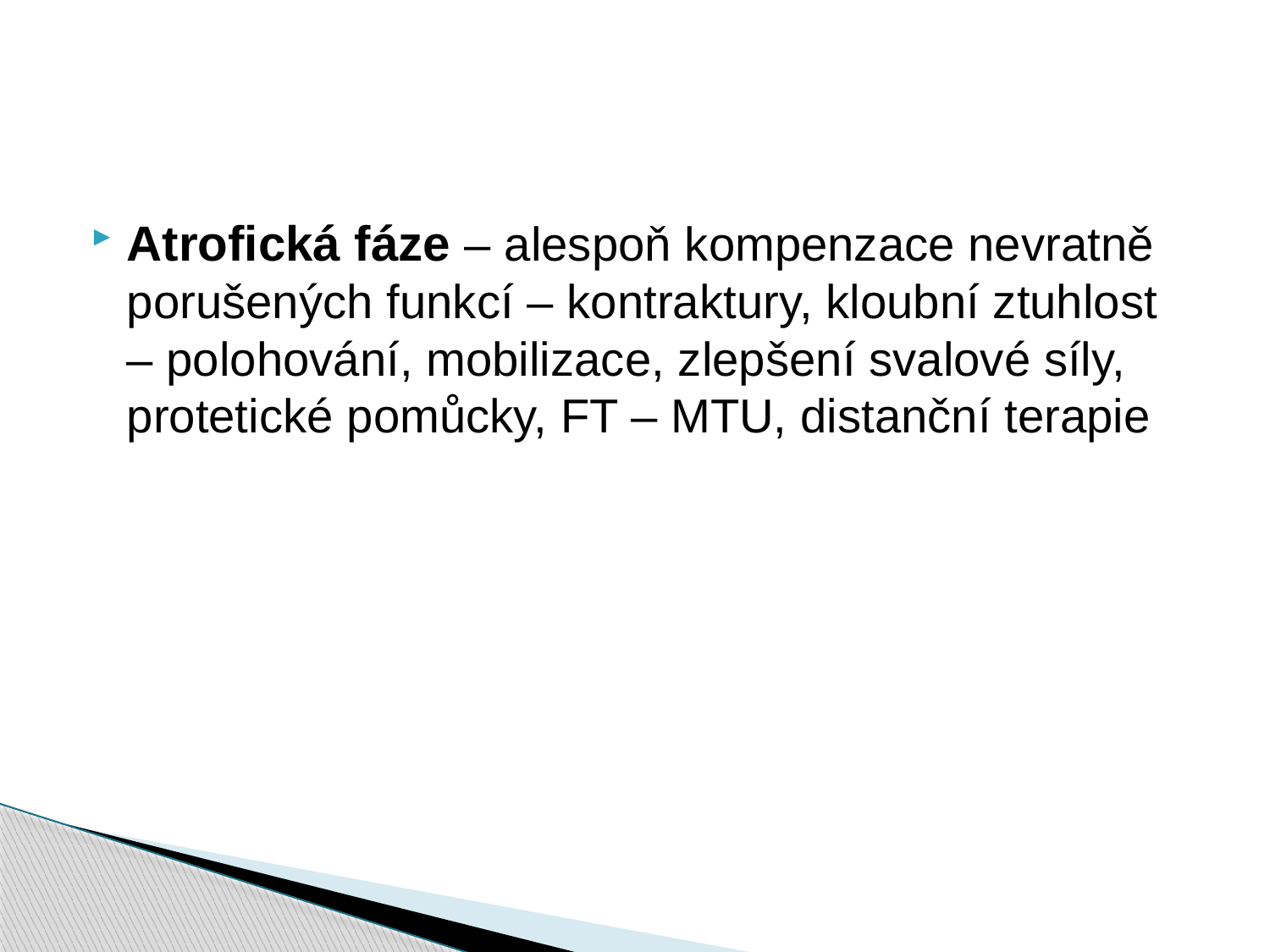

#
Atrofická fáze – alespoň kompenzace nevratně porušených funkcí – kontraktury, kloubní ztuhlost – polohování, mobilizace, zlepšení svalové síly, protetické pomůcky, FT – MTU, distanční terapie